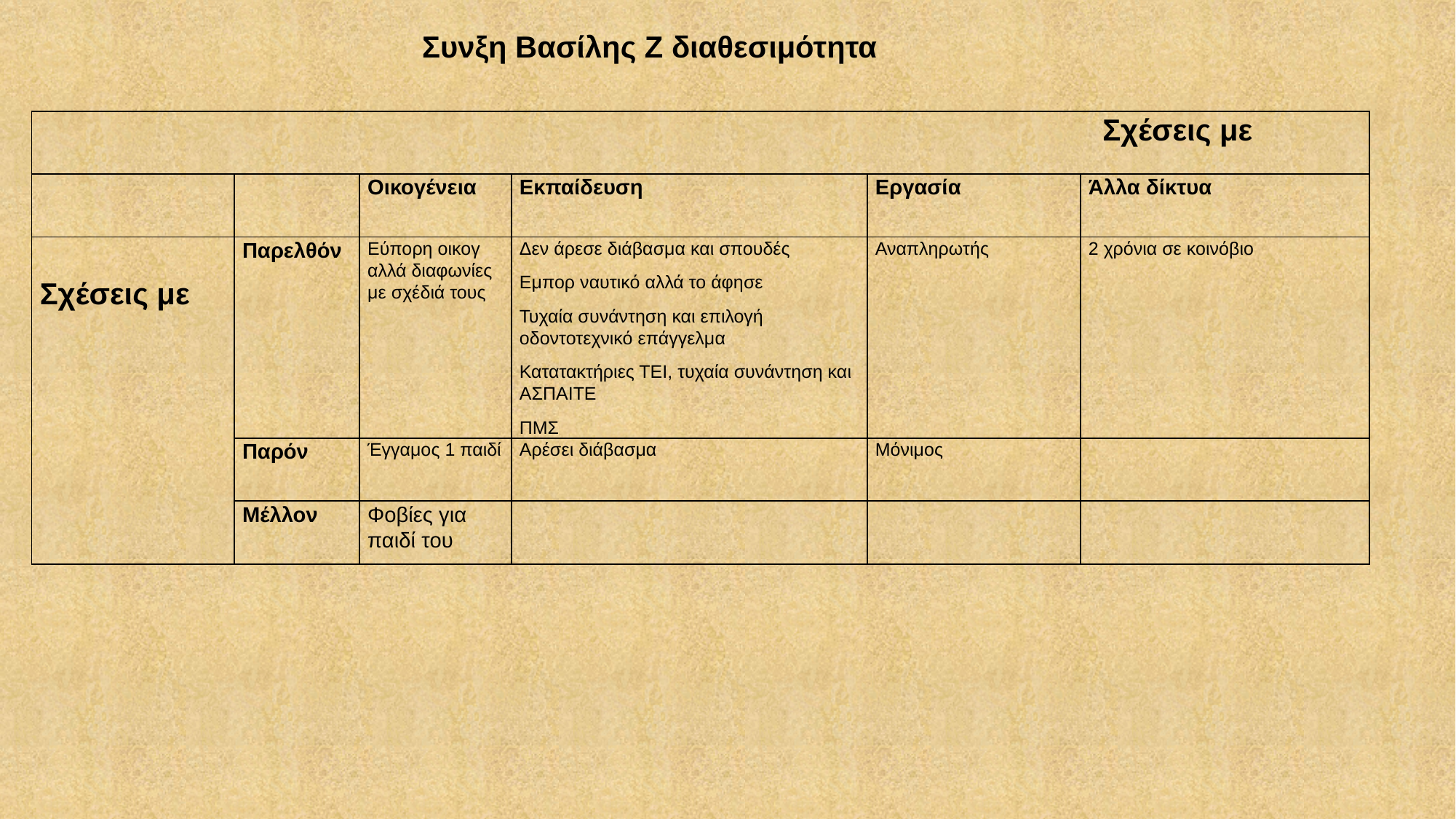

Συνξη Βασίλης Ζ διαθεσιμότητα
| Σχέσεις με |  |  |  |  |  |
| --- | --- | --- | --- | --- | --- |
|  |  | Οικογένεια | Εκπαίδευση | Εργασία | Άλλα δίκτυα |
| Σχέσεις με | Παρελθόν | Εύπορη οικογ αλλά διαφωνίες με σχέδιά τους | Δεν άρεσε διάβασμα και σπουδές Εμπορ ναυτικό αλλά το άφησε Τυχαία συνάντηση και επιλογή οδοντοτεχνικό επάγγελμα Κατατακτήριες ΤΕΙ, τυχαία συνάντηση και ΑΣΠΑΙΤΕ ΠΜΣ | Αναπληρωτής | 2 χρόνια σε κοινόβιο |
|  | Παρόν | Έγγαμος 1 παιδί | Αρέσει διάβασμα | Μόνιμος |  |
|  | Μέλλον | Φοβίες για παιδί του |  |  |  |